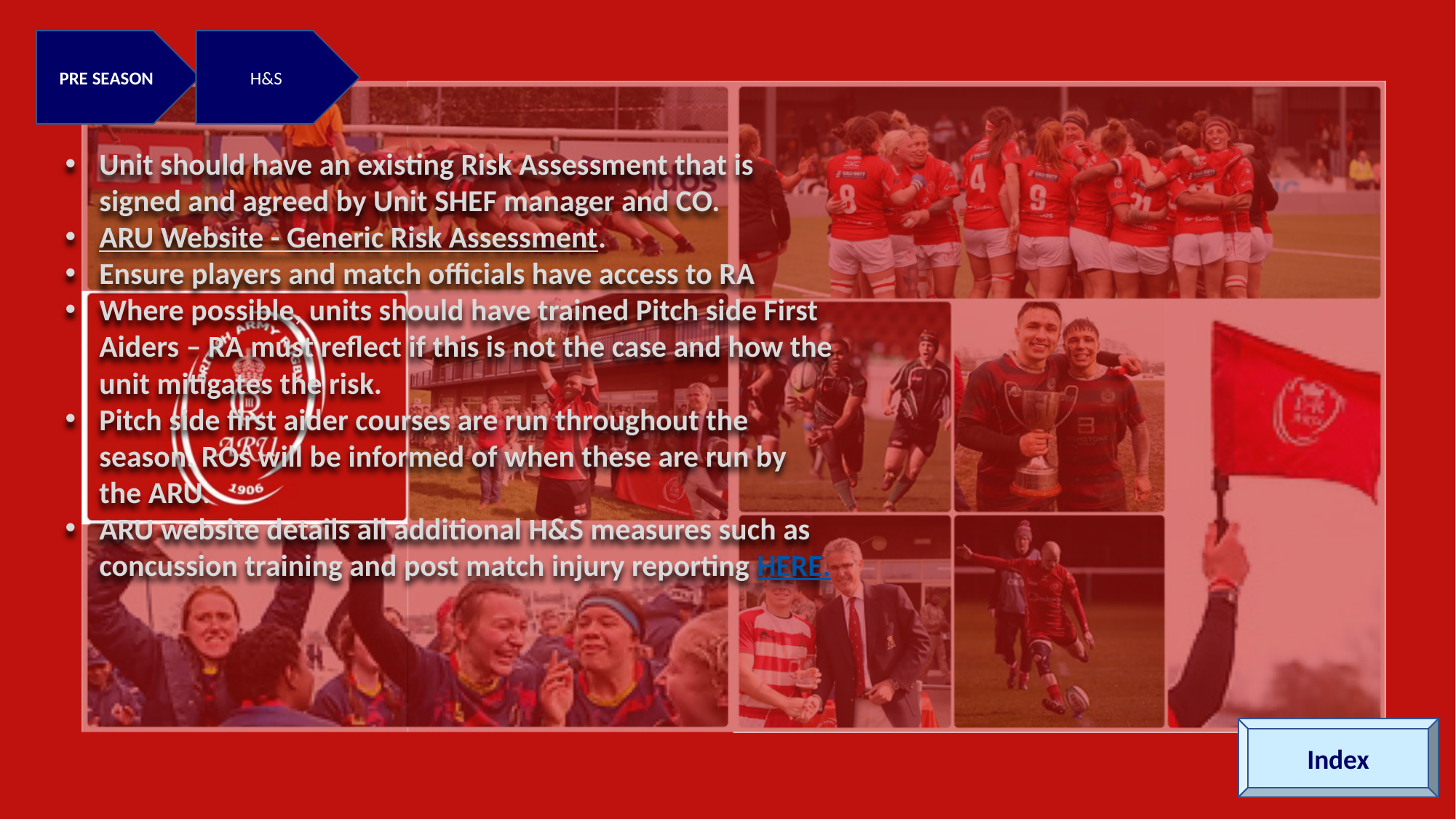

PRE SEASON
H&S
Unit should have an existing Risk Assessment that is signed and agreed by Unit SHEF manager and CO.
ARU Website - Generic Risk Assessment.
Ensure players and match officials have access to RA
Where possible, units should have trained Pitch side First Aiders – RA must reflect if this is not the case and how the unit mitigates the risk.
Pitch side first aider courses are run throughout the season. ROs will be informed of when these are run by the ARU.
ARU website details all additional H&S measures such as concussion training and post match injury reporting HERE.
Index